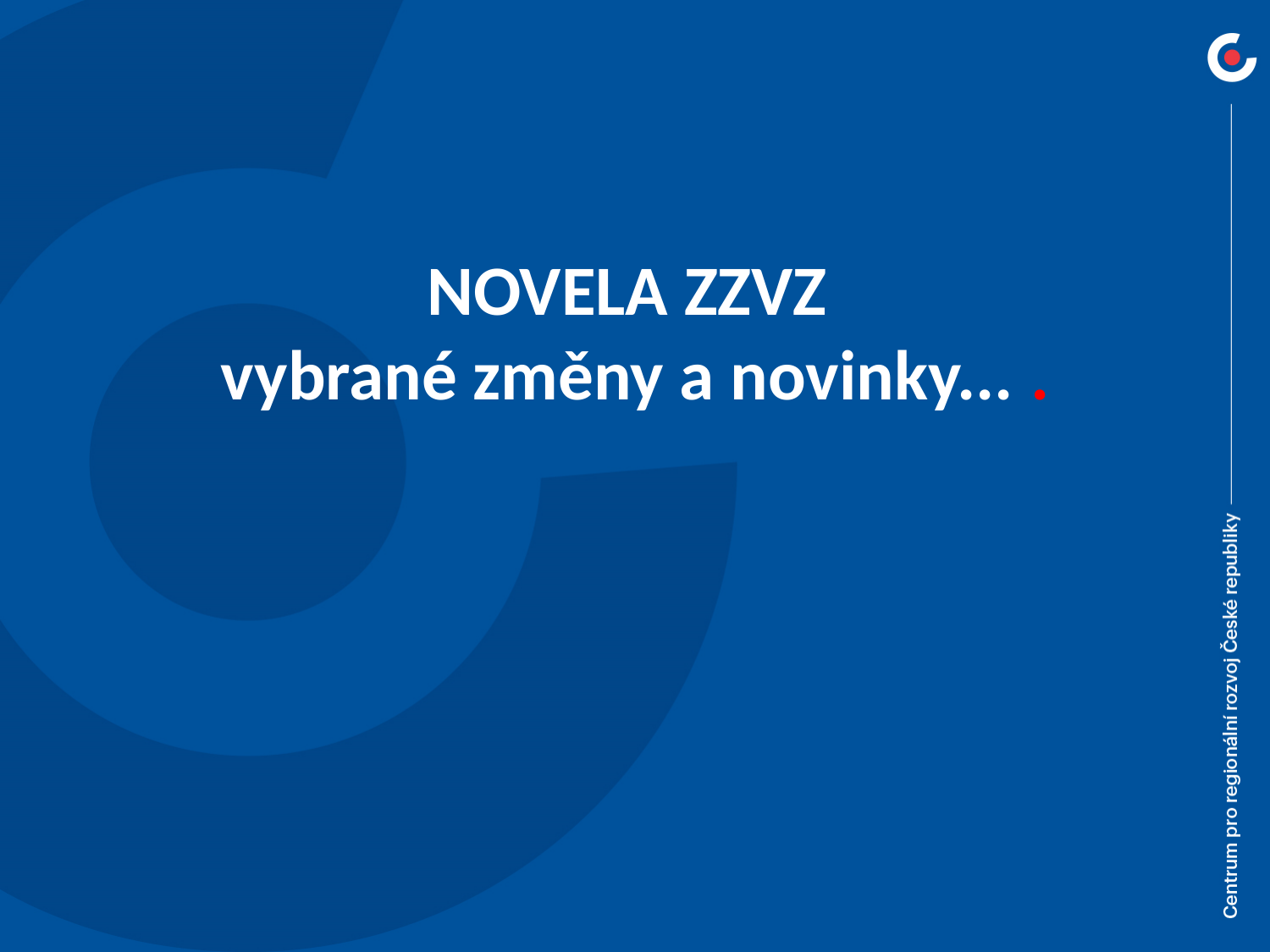

NOVELA ZZVZ
vybrané změny a novinky... .